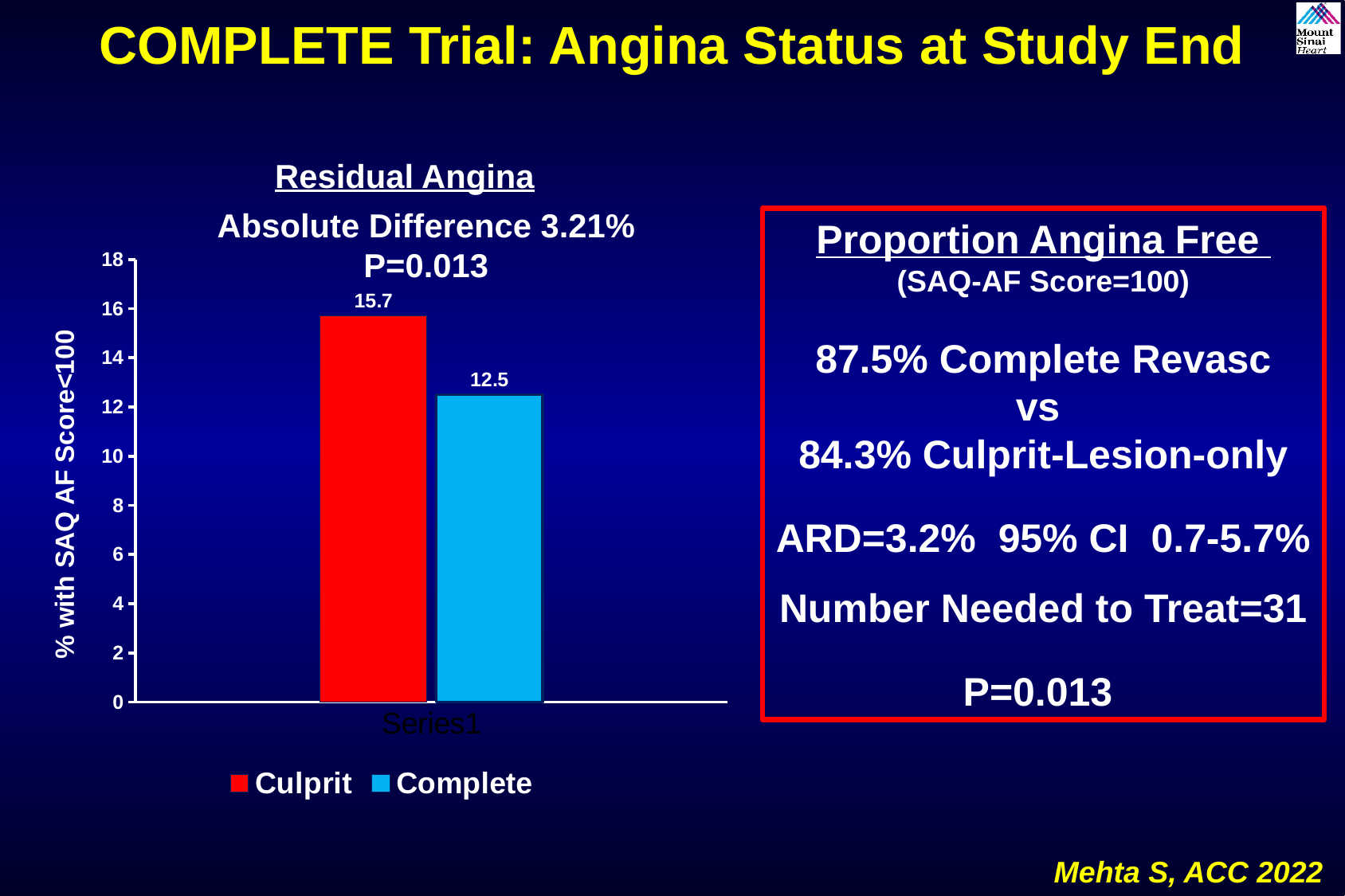

COMPLETE Trial: Angina Status at Study End
Residual Angina
Absolute Difference 3.21%
P=0.013

### Chart

| Category | Culprit | Complete |
|---|---|---|
|  | 15.7 | 12.5 |
Proportion Angina Free
(SAQ-AF Score=100)

87.5% Complete Revasc
vs
84.3% Culprit-Lesion-only

ARD=3.2%  95% CI  0.7-5.7%

Number Needed to Treat=31

P=0.013
Mehta S, ACC 2022